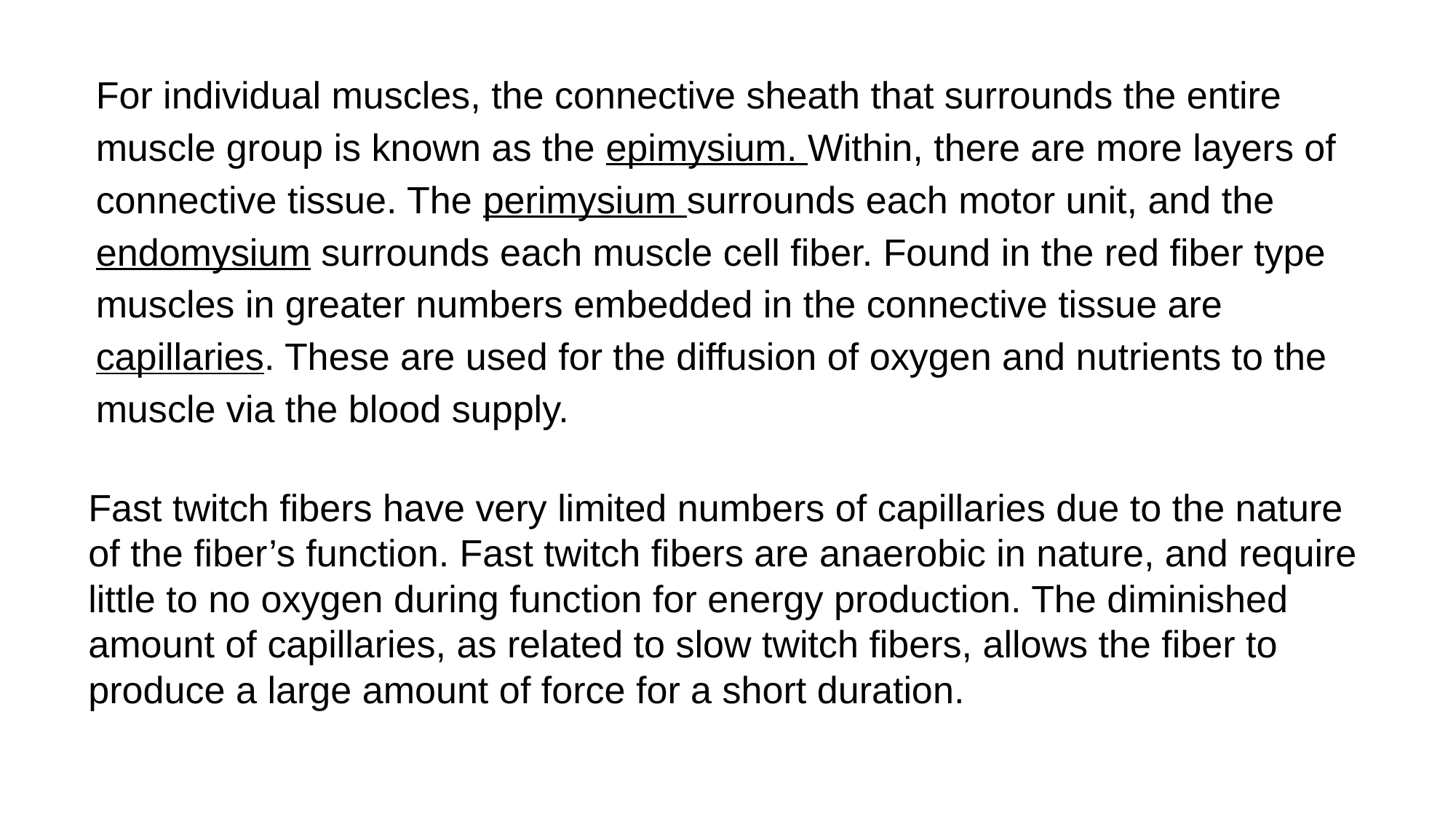

For individual muscles, the connective sheath that surrounds the entire muscle group is known as the epimysium. Within, there are more layers of connective tissue. The perimysium surrounds each motor unit, and the endomysium surrounds each muscle cell fiber. Found in the red fiber type muscles in greater numbers embedded in the connective tissue are capillaries. These are used for the diffusion of oxygen and nutrients to the muscle via the blood supply.

Fast twitch fibers have very limited numbers of capillaries due to the nature of the fiber’s function. Fast twitch fibers are anaerobic in nature, and require little to no oxygen during function for energy production. The diminished amount of capillaries, as related to slow twitch fibers, allows the fiber to produce a large amount of force for a short duration.